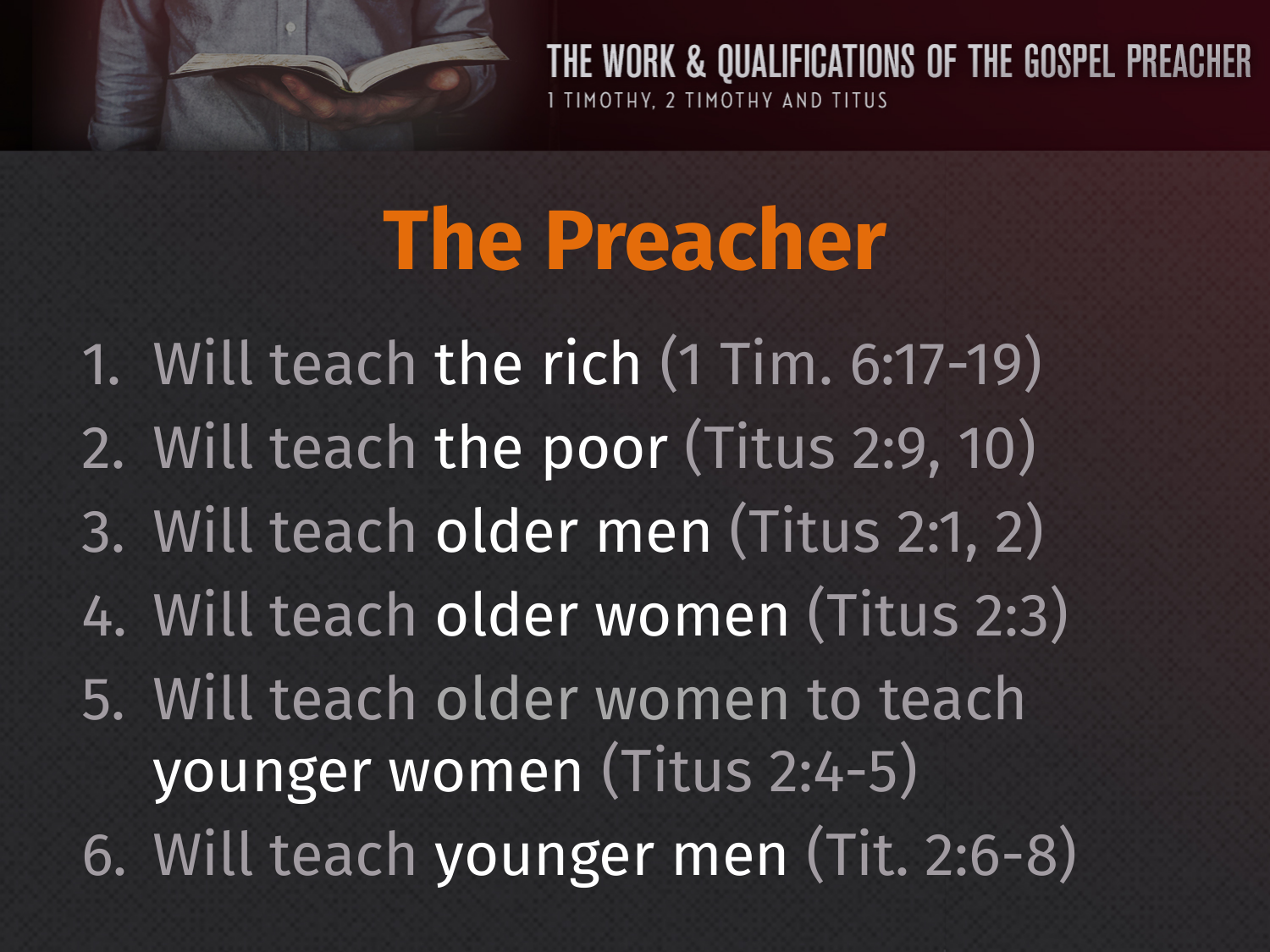

# The Preacher
Will teach the rich (1 Tim. 6:17-19)
Will teach the poor (Titus 2:9, 10)
Will teach older men (Titus 2:1, 2)
Will teach older women (Titus 2:3)
Will teach older women to teach younger women (Titus 2:4-5)
Will teach younger men (Tit. 2:6-8)